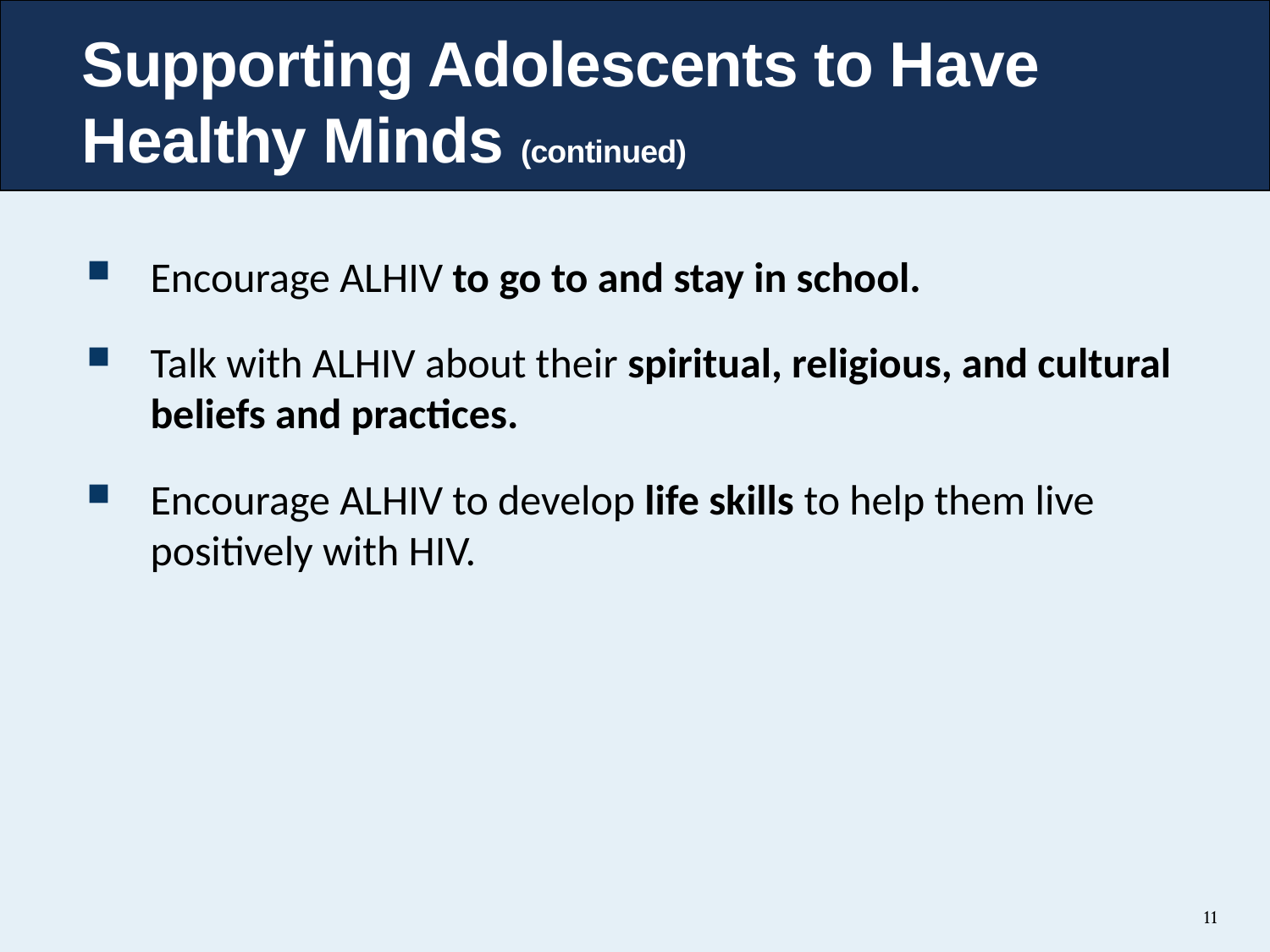

# Supporting Adolescents to Have Healthy Minds (continued)
Encourage ALHIV to go to and stay in school.
Talk with ALHIV about their spiritual, religious, and cultural beliefs and practices.
Encourage ALHIV to develop life skills to help them live positively with HIV.

11